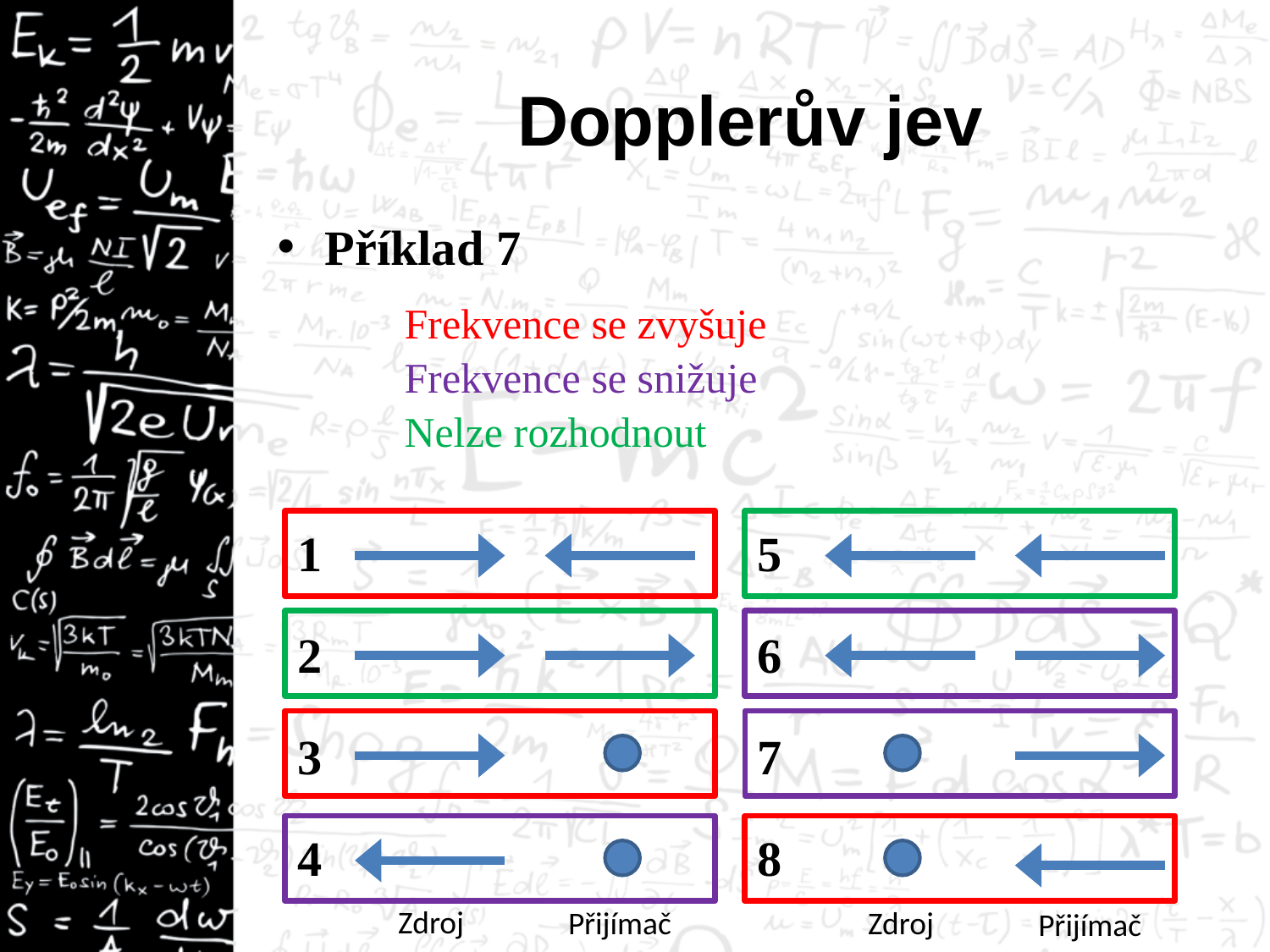

# Dopplerův jev
Příklad 7

	Frekvence se zvyšuje
	Frekvence se snižuje
	Nelze rozhodnout

1

2

3

4
5

6

7

8

Zdroj
Přijímač
Zdroj
Přijímač